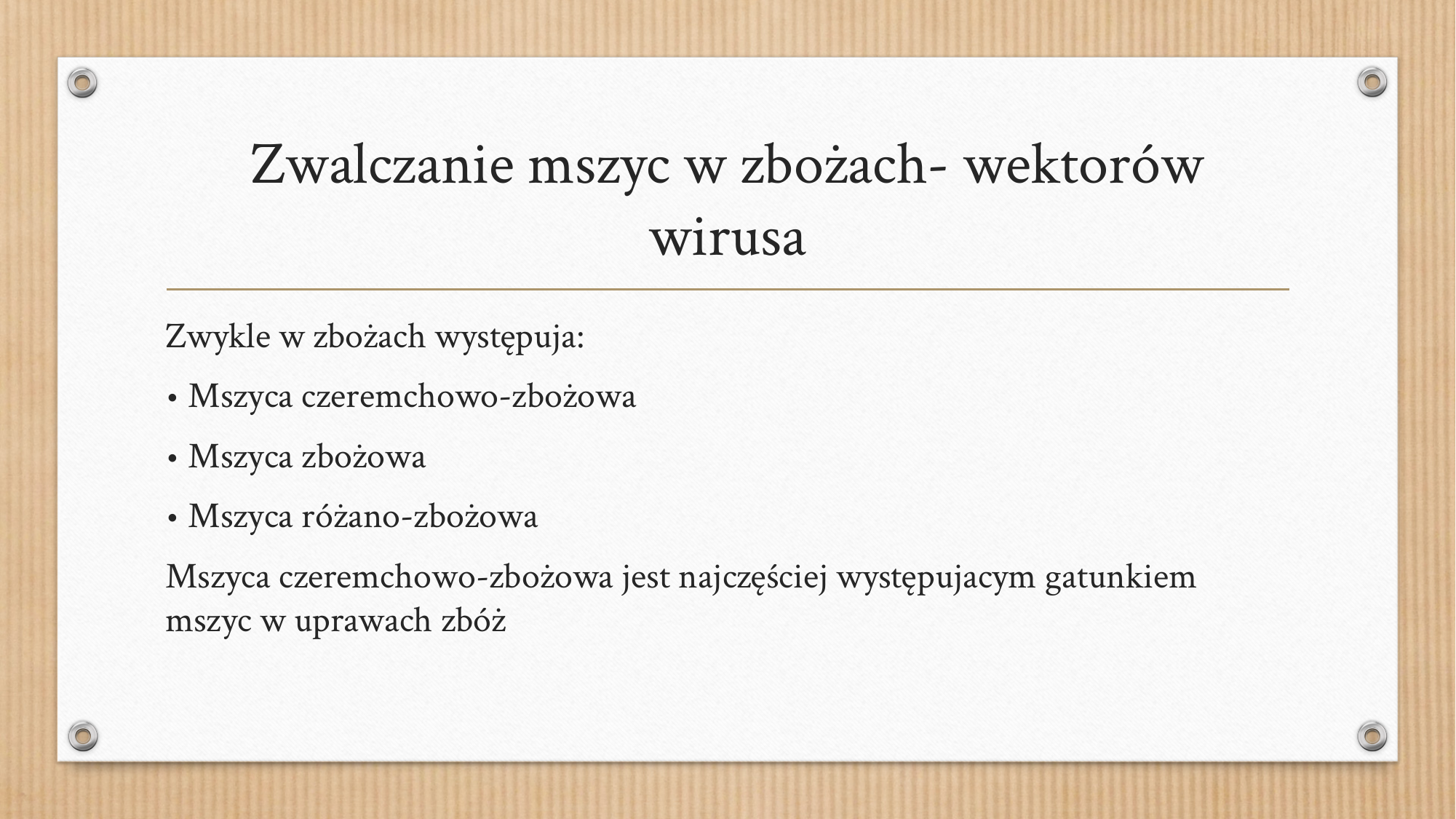

# Zwalczanie mszyc w zbożach- wektorów wirusa
Zwykle w zbożach występuja:
• Mszyca czeremchowo-zbożowa
• Mszyca zbożowa
• Mszyca różano-zbożowa
Mszyca czeremchowo-zbożowa jest najczęściej występujacym gatunkiem mszyc w uprawach zbóż